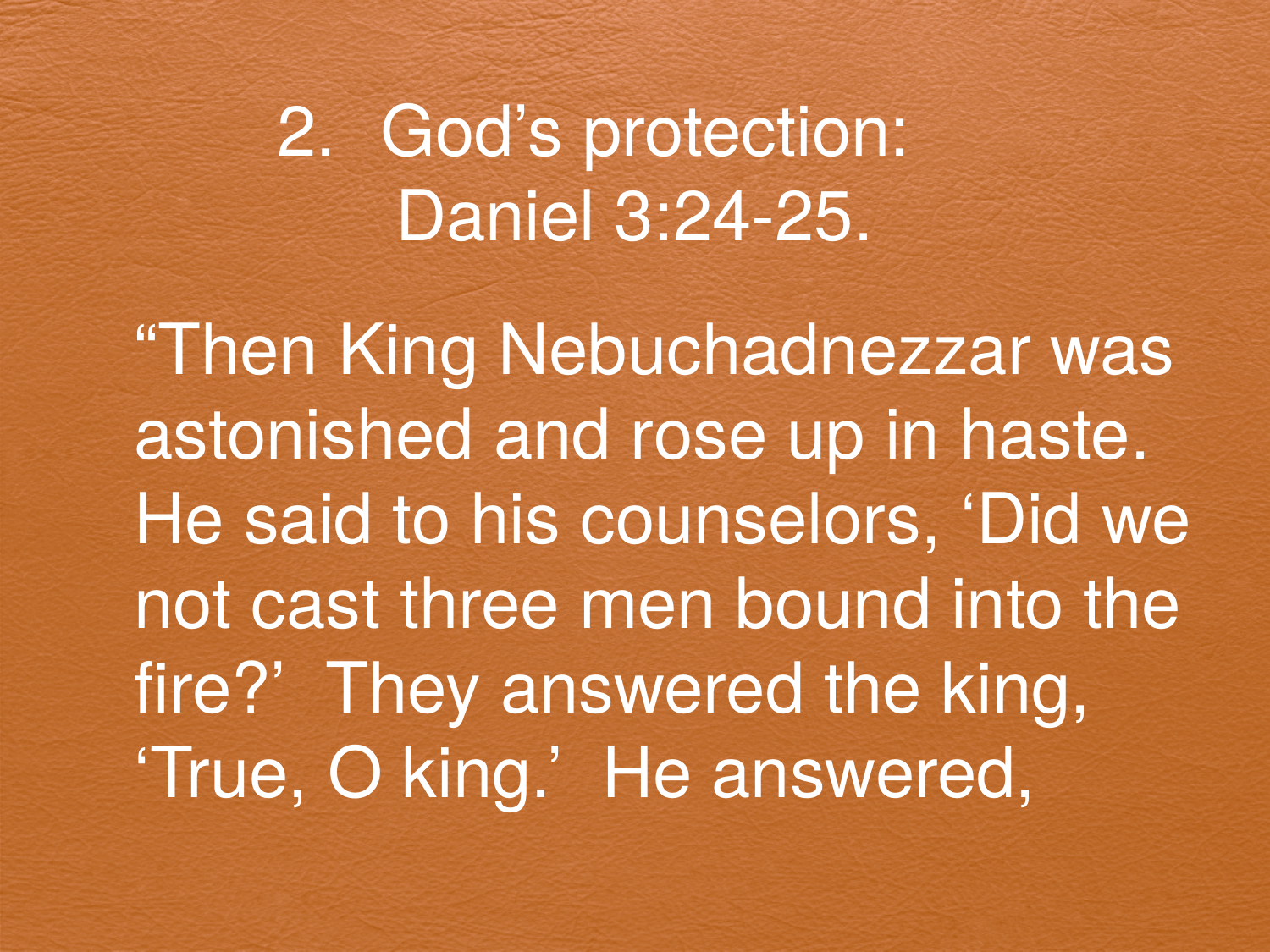

#
God’s protection:
      Daniel 3:24-25.
“Then King Nebuchadnezzar was
astonished and rose up in haste.
He said to his counselors, ‘Did we
not cast three men bound into the
fire?’  They answered the king,
‘True, O king.’  He answered,